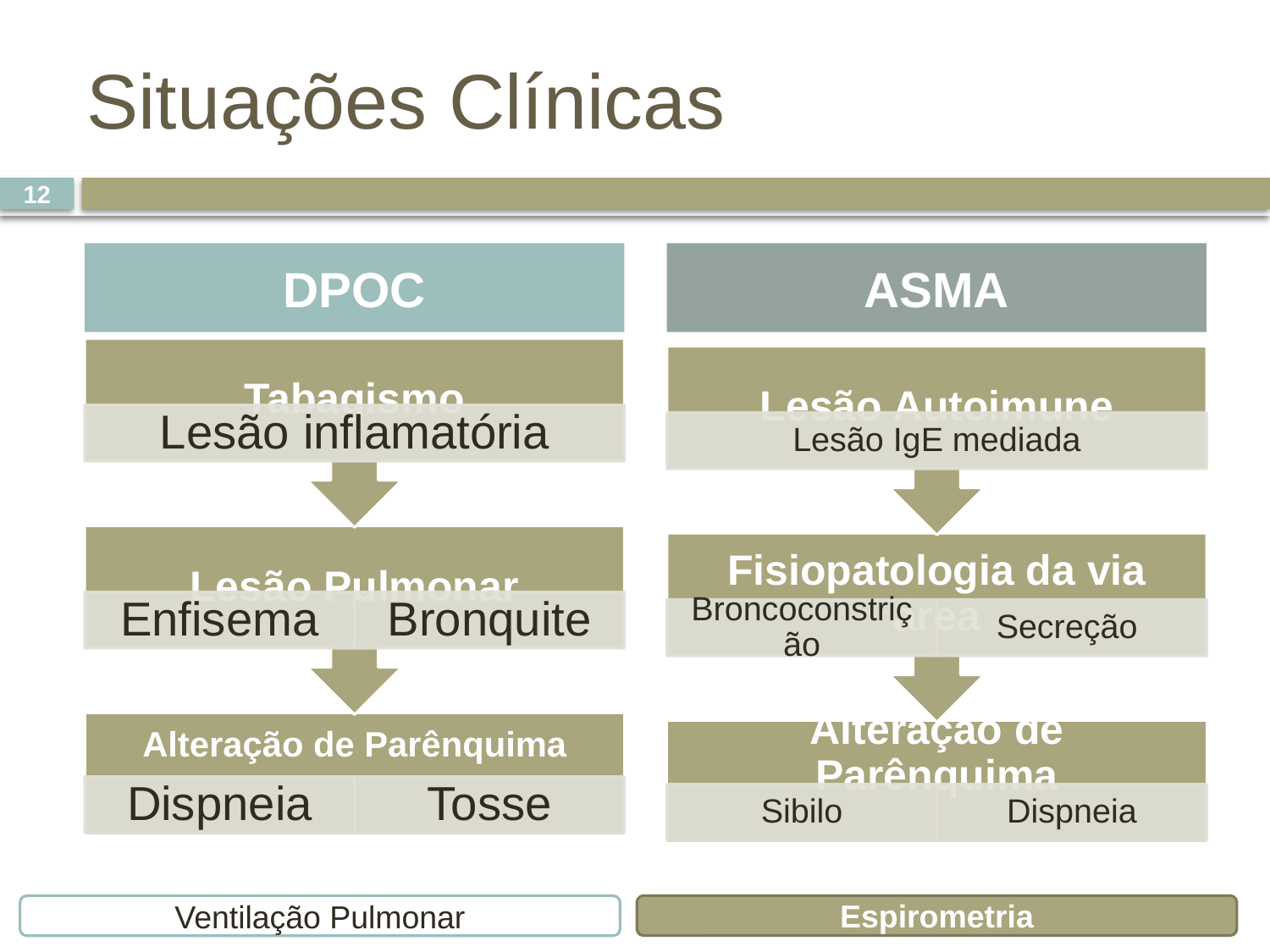

# Situações Clínicas
12
DPOC
ASMA
Alteração de Parênquima
Dispneia
Tosse
Lesão Pulmonar
Enfisema
Bronquite
Tabagismo
Lesão inflamatória
Alteração de Parênquima
Sibilo
Dispneia
Fisiopatologia da via área
Broncoconstrição
Secreção
Lesão Autoimune
Lesão IgE mediada
Espirometria
Ventilação Pulmonar